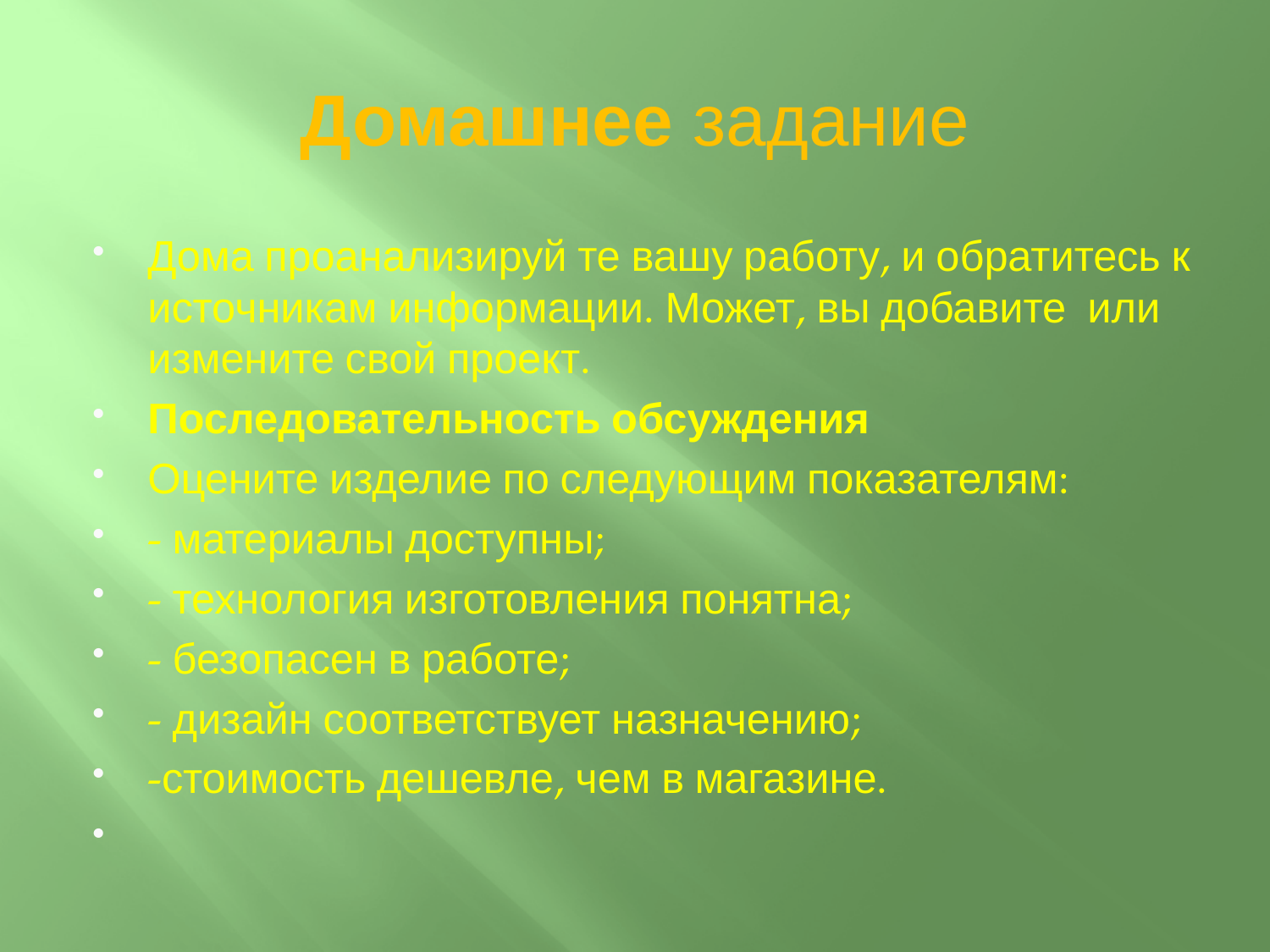

# Домашнее задание
Дома проанализируй те вашу работу, и обратитесь к источникам информации. Может, вы добавите  или измените свой проект.
Последовательность обсуждения
Оцените изделие по следующим показателям:
- материалы доступны;
- технология изготовления понятна;
- безопасен в работе;
- дизайн соответствует назначению;
-стоимость дешевле, чем в магазине.